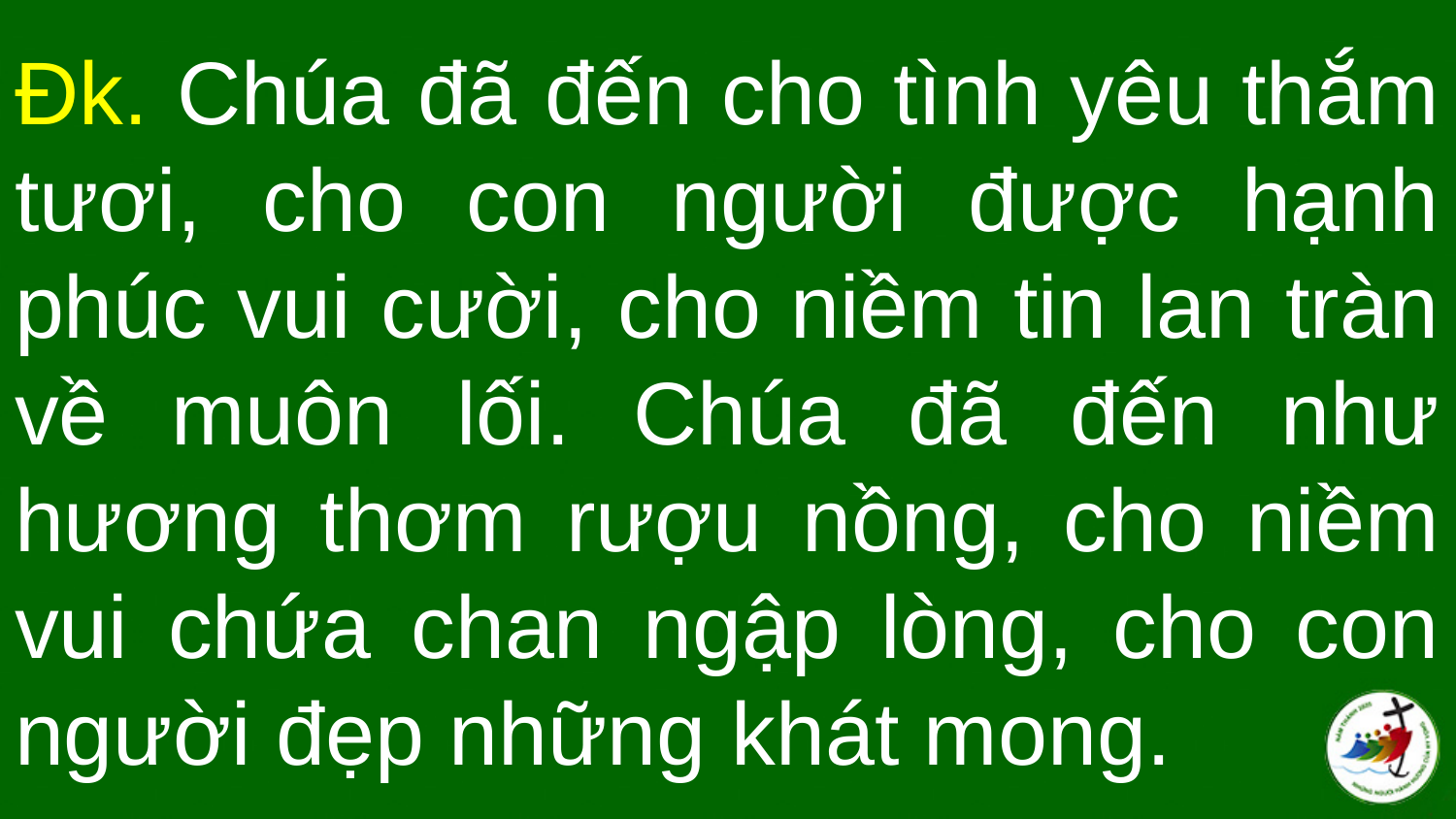

# Đk. Chúa đã đến cho tình yêu thắm tươi, cho con người được hạnh phúc vui cười, cho niềm tin lan tràn về muôn lối. Chúa đã đến như hương thơm rượu nồng, cho niềm vui chứa chan ngập lòng, cho con người đẹp những khát mong.